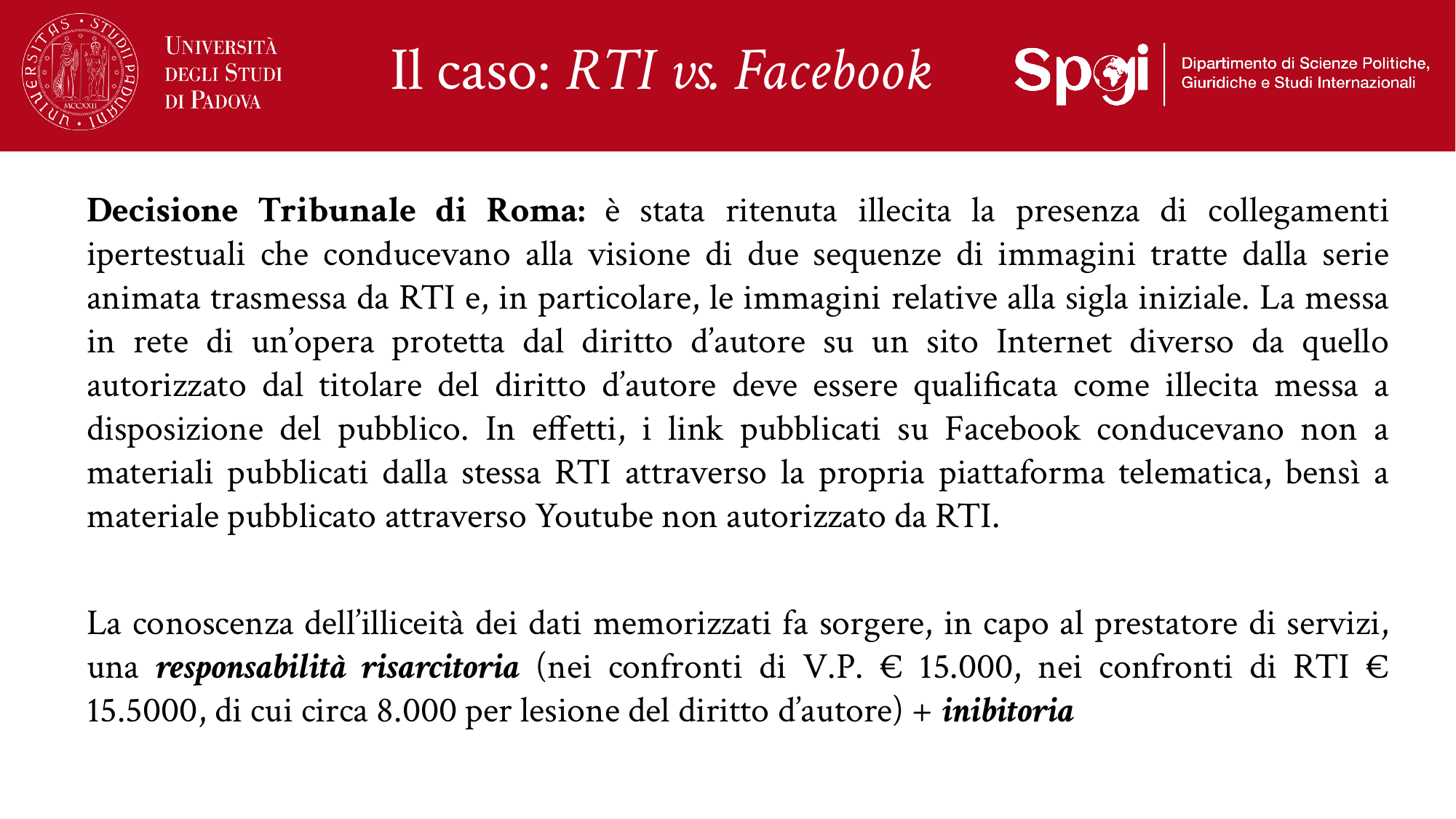

# Il caso: RTI vs. Facebook
Decisione Tribunale di Roma: è stata ritenuta illecita la presenza di collegamenti ipertestuali che conducevano alla visione di due sequenze di immagini tratte dalla serie animata trasmessa da RTI e, in particolare, le immagini relative alla sigla iniziale. La messa in rete di un’opera protetta dal diritto d’autore su un sito Internet diverso da quello autorizzato dal titolare del diritto d’autore deve essere qualificata come illecita messa a disposizione del pubblico. In effetti, i link pubblicati su Facebook conducevano non a materiali pubblicati dalla stessa RTI attraverso la propria piattaforma telematica, bensì a materiale pubblicato attraverso Youtube non autorizzato da RTI.

La conoscenza dell’illiceità dei dati memorizzati fa sorgere, in capo al prestatore di servizi, una responsabilità risarcitoria (nei confronti di V.P. € 15.000, nei confronti di RTI € 15.5000, di cui circa 8.000 per lesione del diritto d’autore) + inibitoria